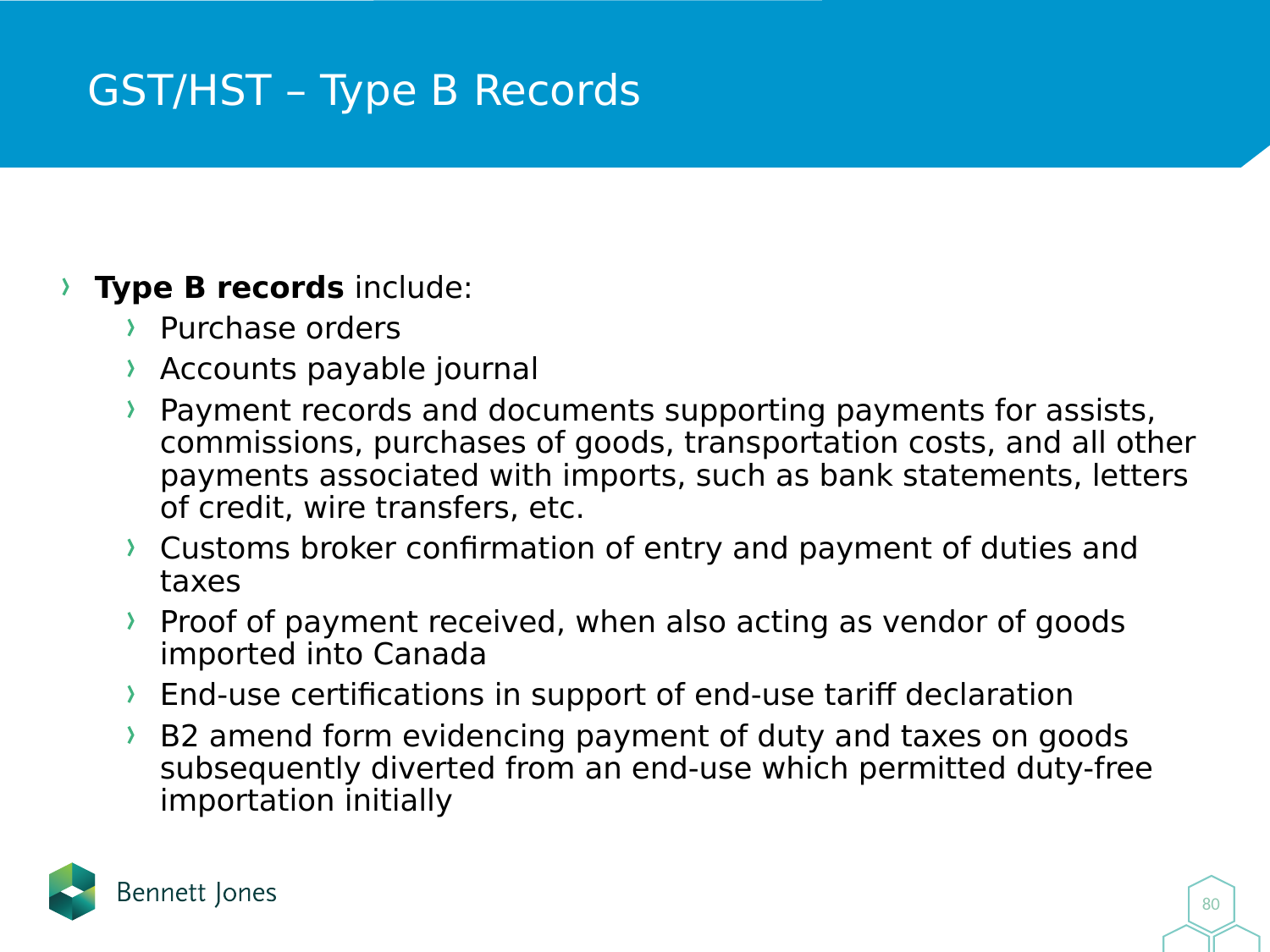

# GST/HST – Type B Records
Type B records include:
Purchase orders
Accounts payable journal
Payment records and documents supporting payments for assists, commissions, purchases of goods, transportation costs, and all other payments associated with imports, such as bank statements, letters of credit, wire transfers, etc.
Customs broker confirmation of entry and payment of duties and taxes
Proof of payment received, when also acting as vendor of goods imported into Canada
End-use certifications in support of end-use tariff declaration
B2 amend form evidencing payment of duty and taxes on goods subsequently diverted from an end-use which permitted duty-free importation initially

80